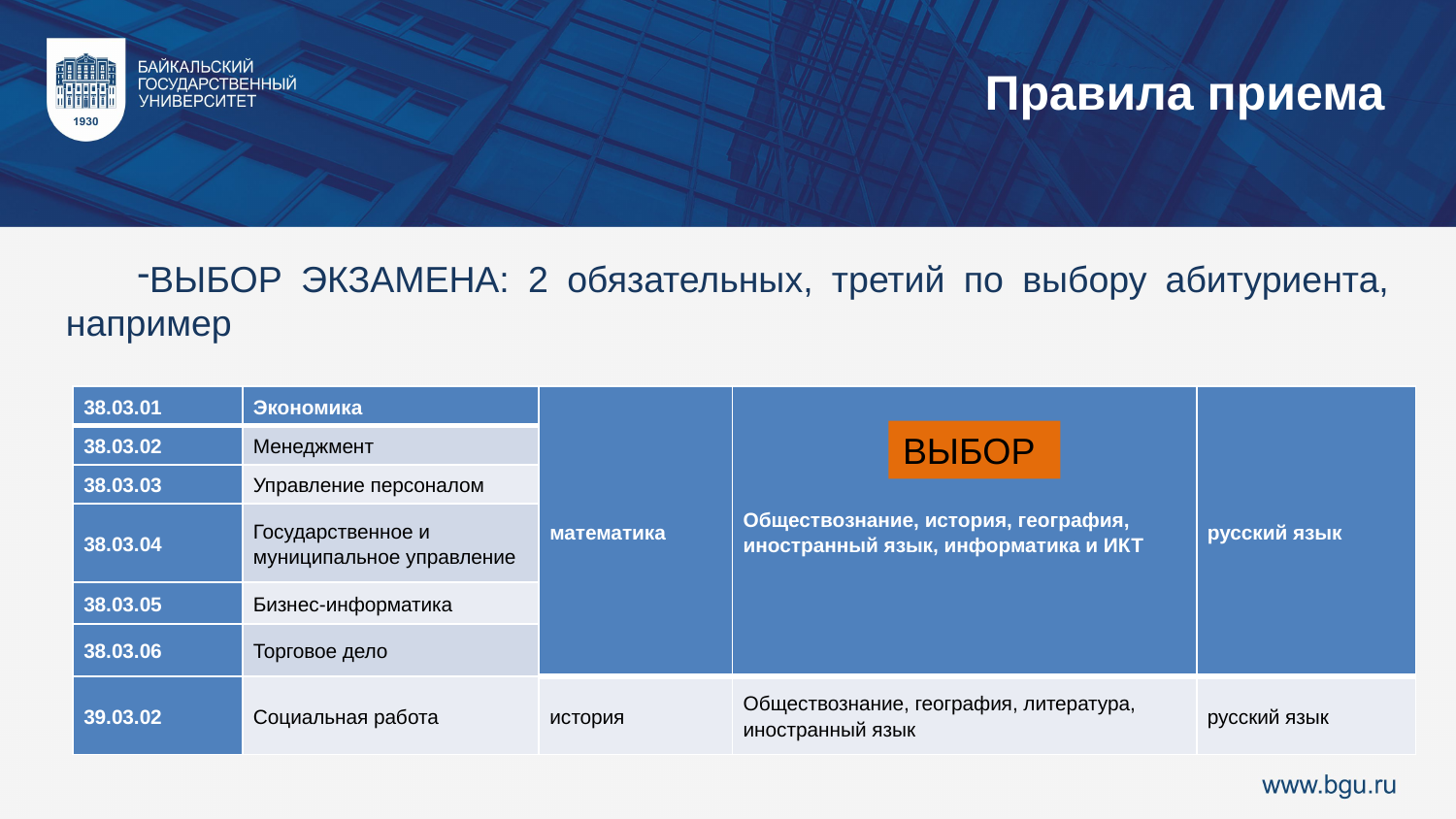

Правила приема
ВЫБОР ЭКЗАМЕНА: 2 обязательных, третий по выбору абитуриента, например
| 38.03.01 | Экономика | математика | Обществознание, история, география, иностранный язык, информатика и ИКТ | русский язык |
| --- | --- | --- | --- | --- |
| 38.03.02 | Менеджмент |  |  |  |
| 38.03.03 | Управление персоналом |  |  |  |
| 38.03.04 | Государственное и муниципальное управление |  |  |  |
| 38.03.05 | Бизнес-информатика |  |  |  |
| 38.03.06 | Торговое дело |  |  |  |
| 39.03.02 | Социальная работа | история | Обществознание, география, литература, иностранный язык | русский язык |
ВЫБОР